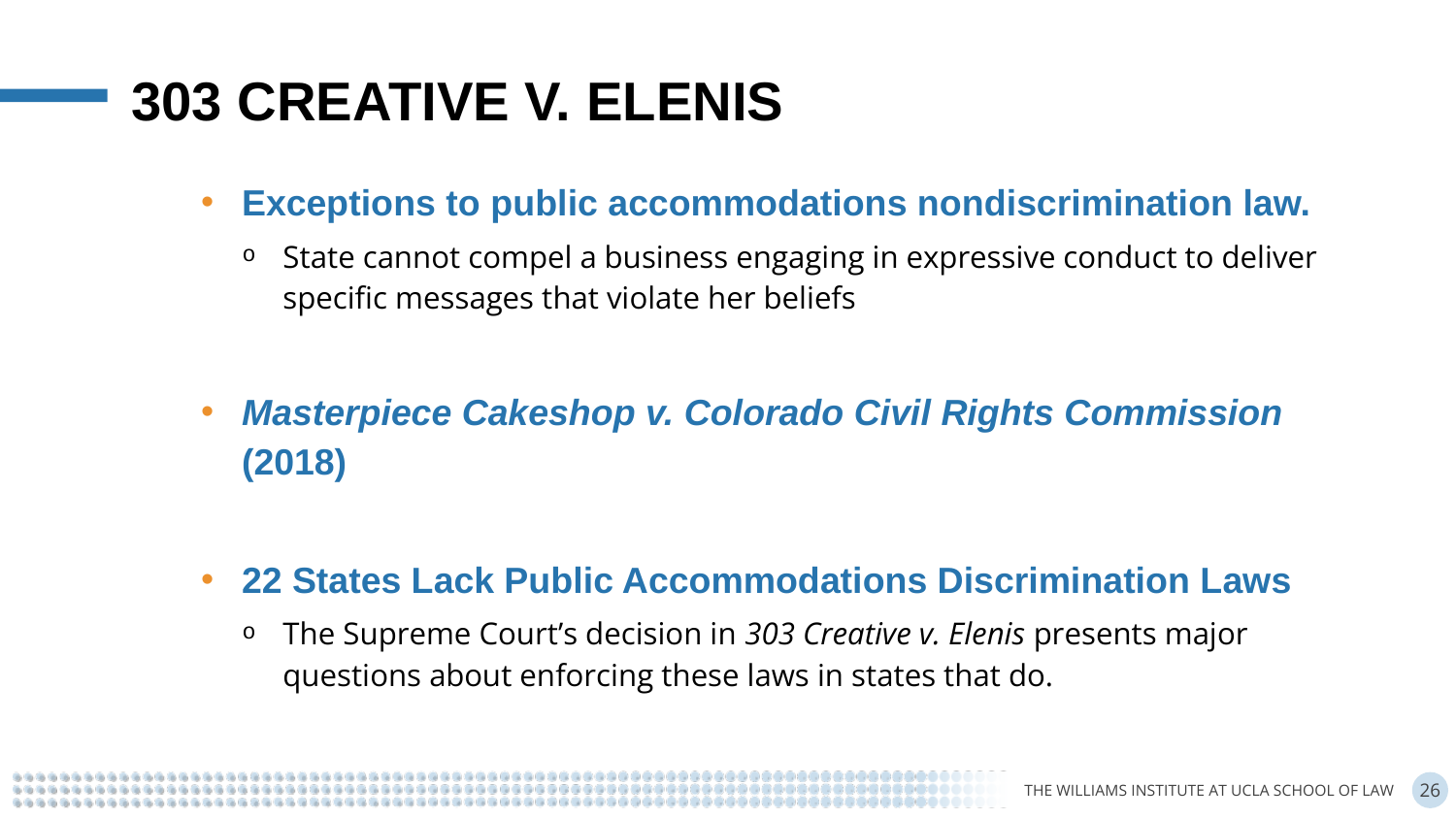

303 Creative v. Elenis
Exceptions to public accommodations nondiscrimination law.
State cannot compel a business engaging in expressive conduct to deliver specific messages that violate her beliefs

Masterpiece Cakeshop v. Colorado Civil Rights Commission (2018)

22 States Lack Public Accommodations Discrimination Laws
The Supreme Court’s decision in 303 Creative v. Elenis presents major questions about enforcing these laws in states that do.